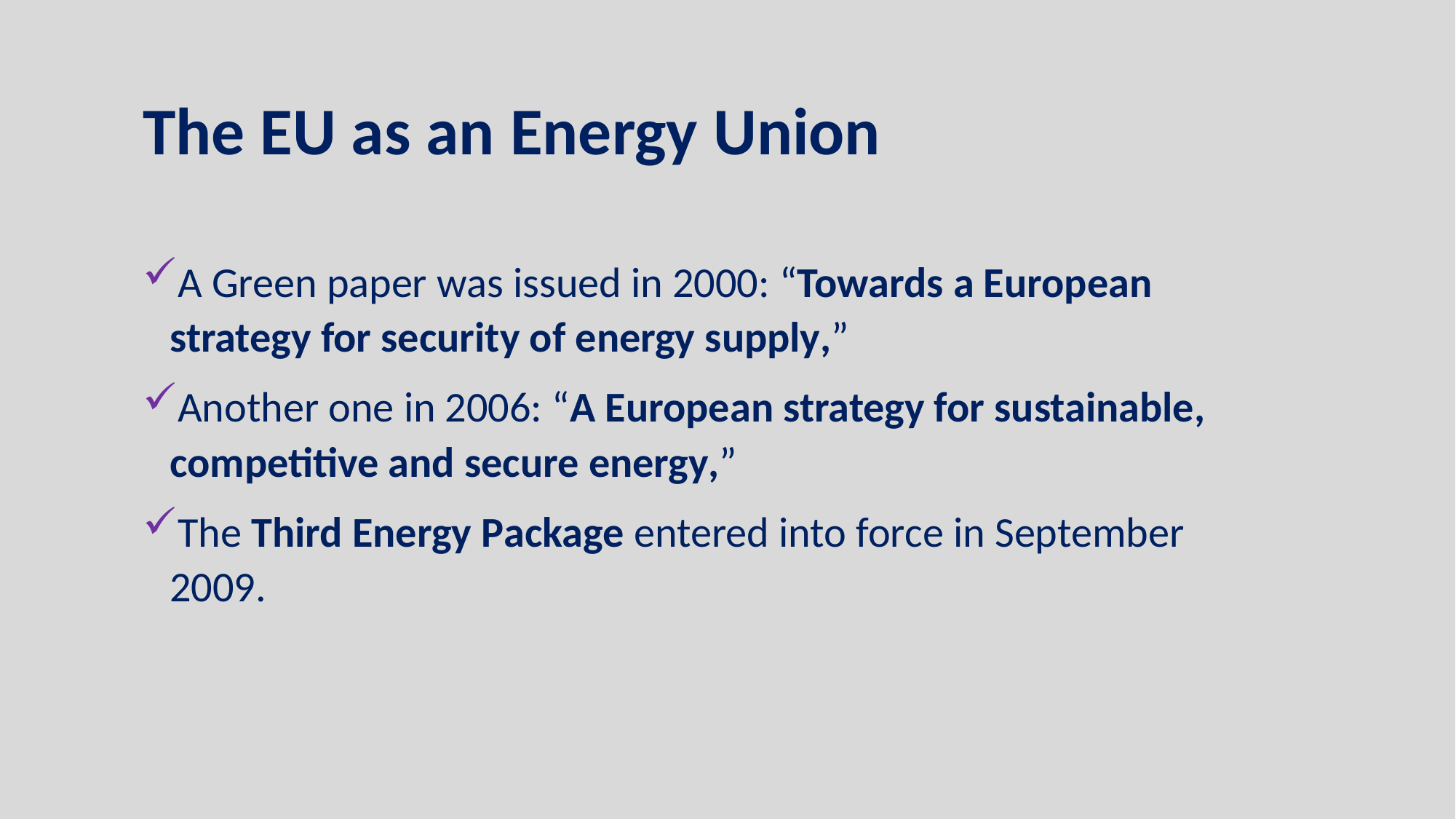

# The EU as an Energy Union
A Green paper was issued in 2000: “Towards a European strategy for security of energy supply,”
Another one in 2006: “A European strategy for sustainable, competitive and secure energy,”
The Third Energy Package entered into force in September 2009.